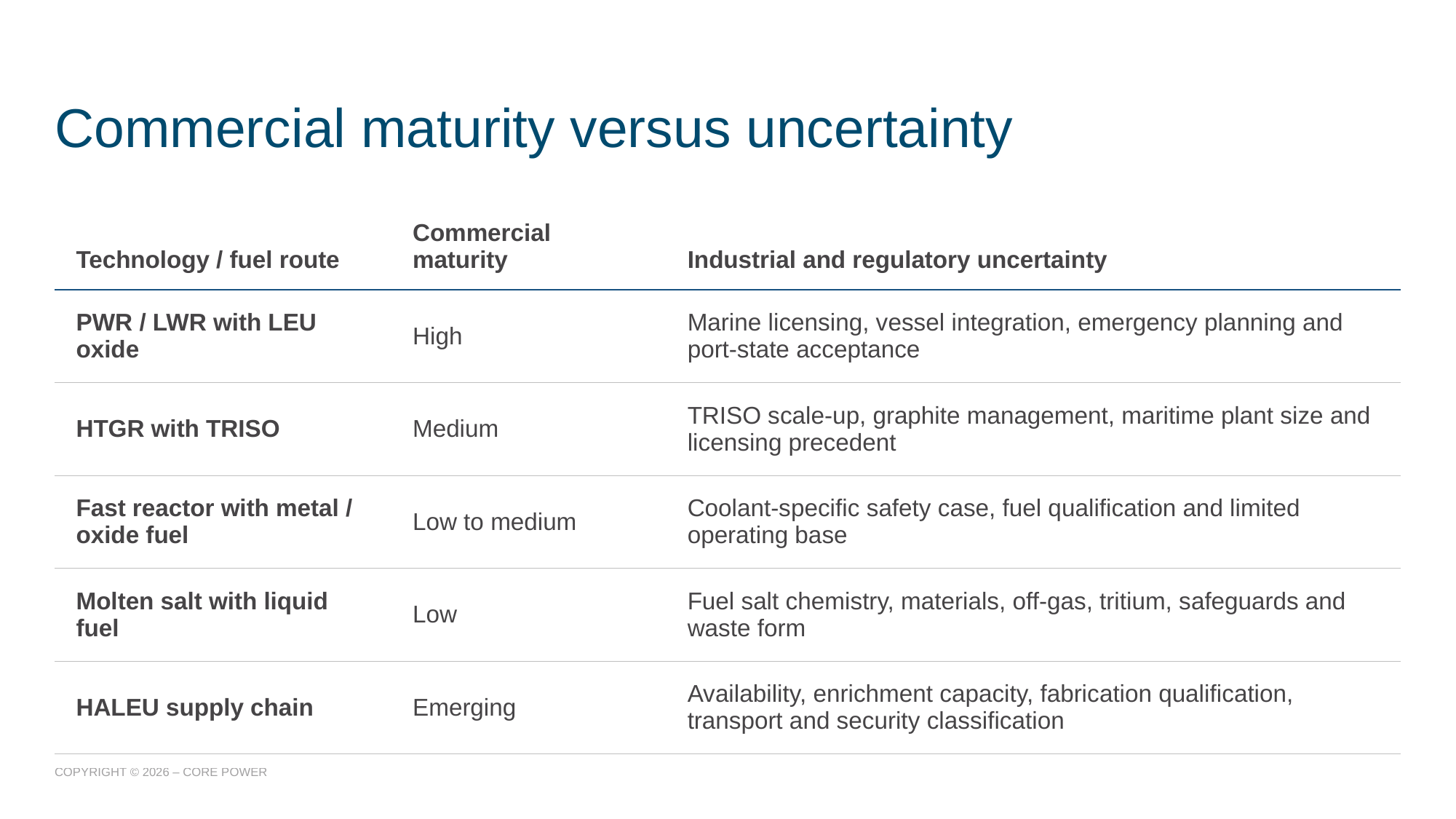

# Commercial maturity versus uncertainty
| Technology / fuel route | Commercial maturity | Industrial and regulatory uncertainty |
| --- | --- | --- |
| PWR / LWR with LEU oxide | High | Marine licensing, vessel integration, emergency planning and port-state acceptance |
| HTGR with TRISO | Medium | TRISO scale-up, graphite management, maritime plant size and licensing precedent |
| Fast reactor with metal / oxide fuel | Low to medium | Coolant-specific safety case, fuel qualification and limited operating base |
| Molten salt with liquid fuel | Low | Fuel salt chemistry, materials, off-gas, tritium, safeguards and waste form |
| HALEU supply chain | Emerging | Availability, enrichment capacity, fabrication qualification, transport and security classification |
COPYRIGHT © 2026 – CORE POWER